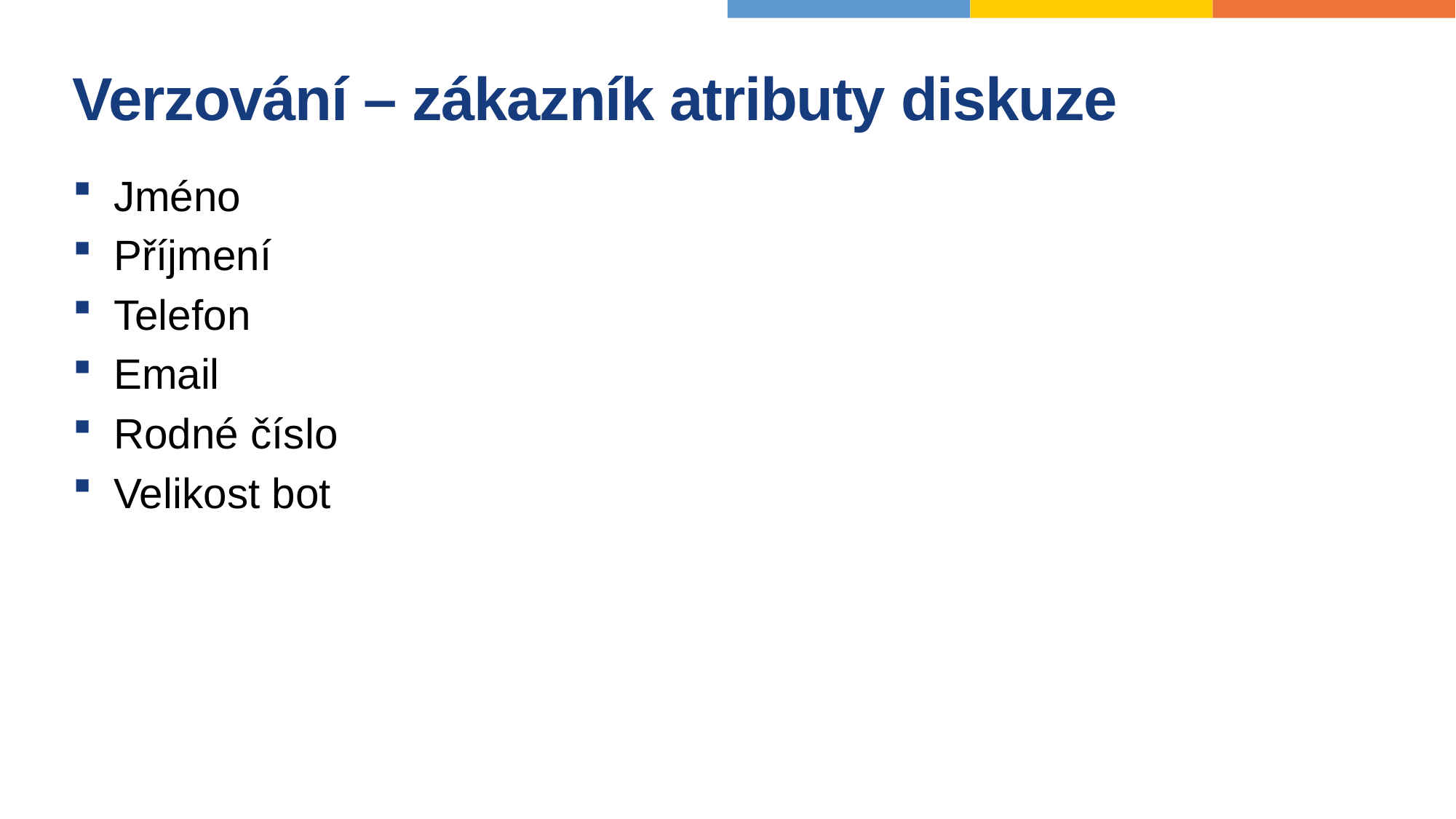

# Verzování – zákazník atributy diskuze
Jméno
Příjmení
Telefon
Email
Rodné číslo
Velikost bot